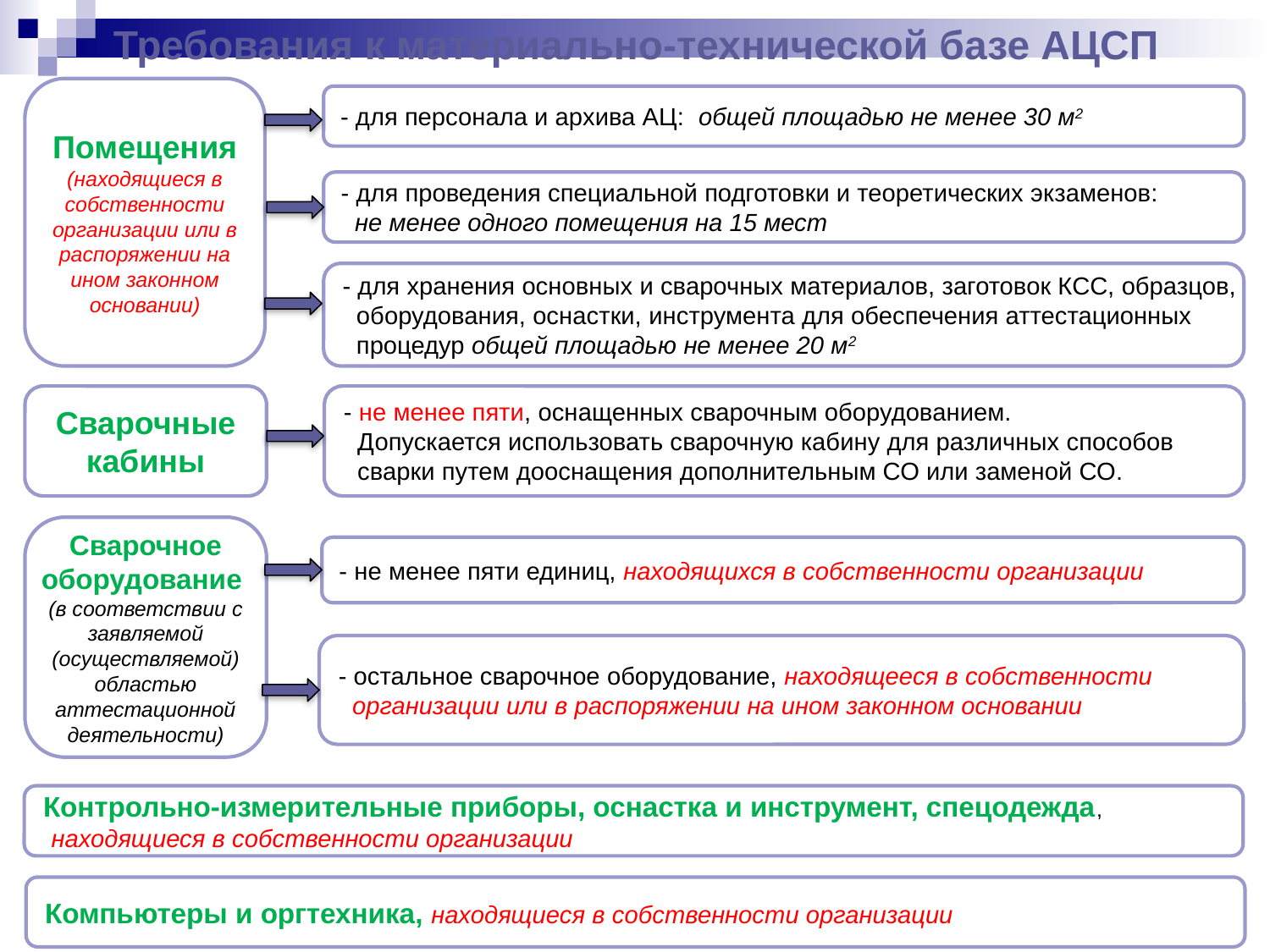

# Требования к материально-технической базе АЦСП
Помещения
(находящиеся в собственности организации или в распоряжении на ином законном основании)
  - для персонала и архива АЦ:  общей площадью не менее 30 м2

  - для проведения специальной подготовки и теоретических экзаменов:
    не менее одного помещения на 15 мест

  - для хранения основных и сварочных материалов, заготовок КСС, образцов,
    оборудования, оснастки, инструмента для обеспечения аттестационных
    процедур общей площадью не менее 20 м2

Сварочные кабины
  - не менее пяти, оснащенных сварочным оборудованием.
    Допускается использовать сварочную кабину для различных способов
    сварки путем дооснащения дополнительным СО или заменой СО.

Сварочное оборудование
(в соответствии с заявляемой (осуществляемой) областью аттестационной деятельности)
  - не менее пяти единиц, находящихся в собственности организации

  - остальное сварочное оборудование, находящееся в собственности
    организации или в распоряжении на ином законном основании

  Контрольно-измерительные приборы, оснастка и инструмент, спецодежда,
    находящиеся в собственности организации
  Компьютеры и оргтехника, находящиеся в собственности организации